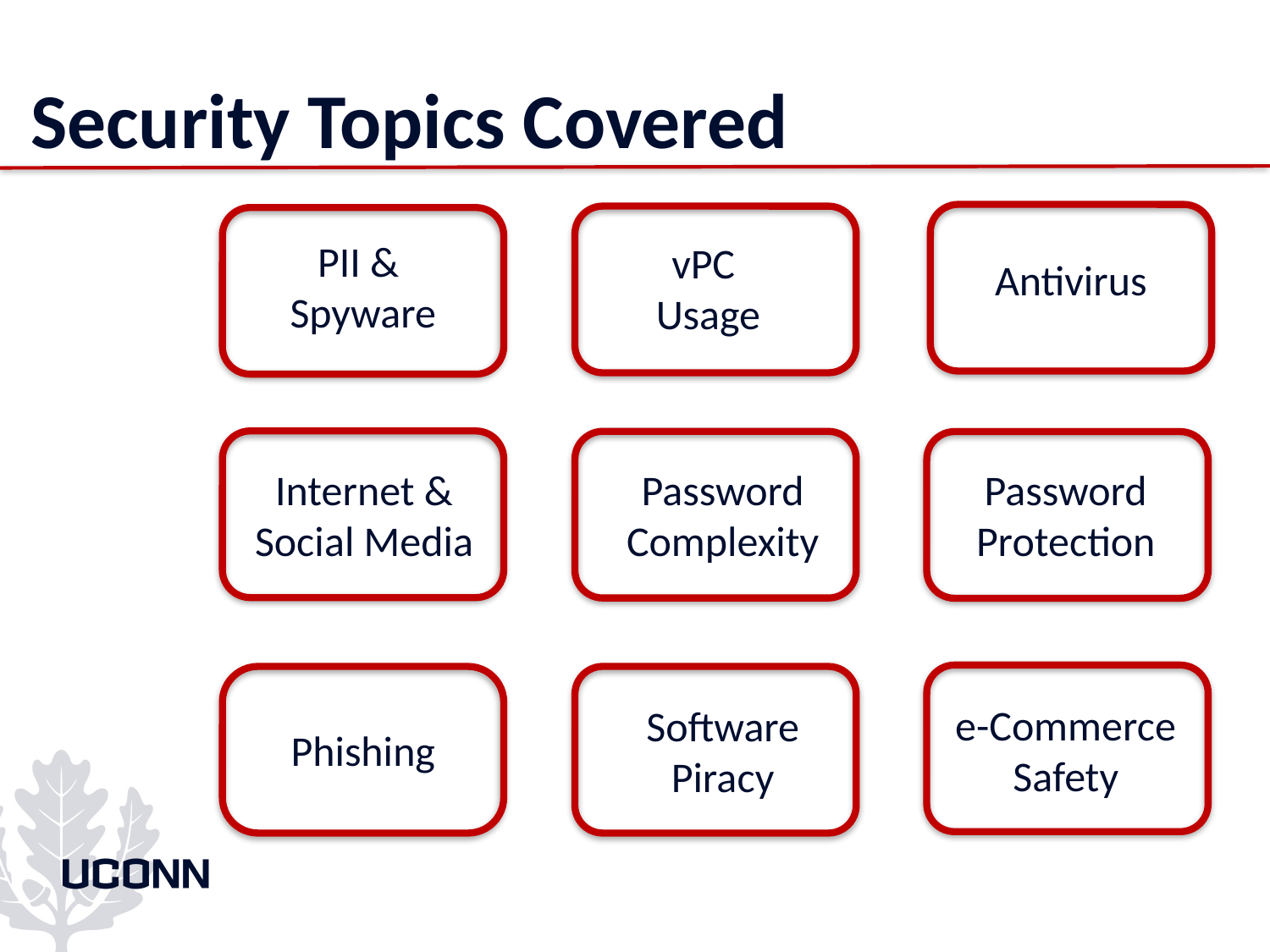

# Security Topics Covered

PII &
Spyware
vPC
Usage
Antivirus

Internet & Social Media
Password Complexity
Password Protection

e-Commerce Safety
Software Piracy
Phishing